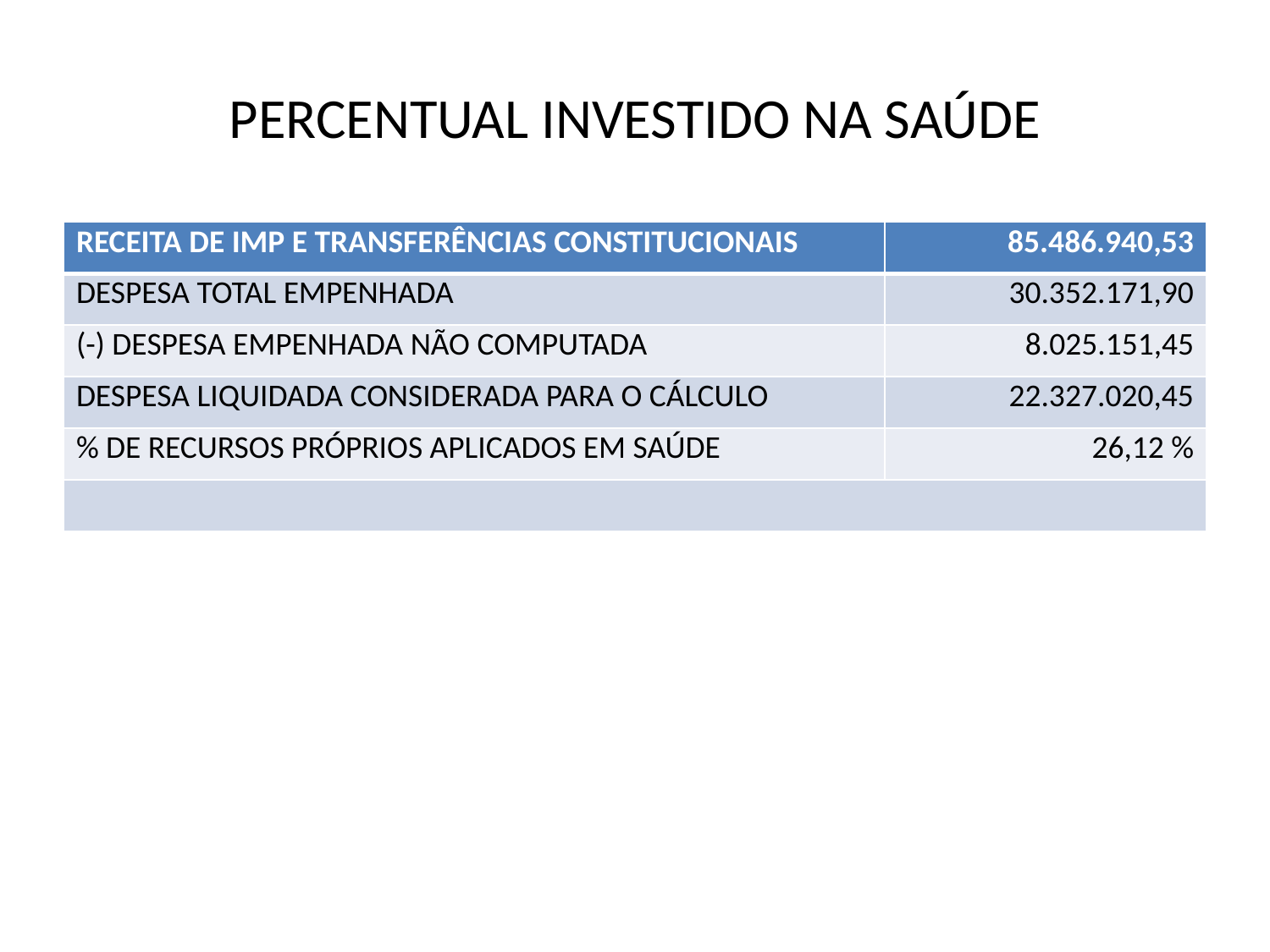

# PERCENTUAL INVESTIDO NA SAÚDE
| RECEITA DE IMP E TRANSFERÊNCIAS CONSTITUCIONAIS | 85.486.940,53 |
| --- | --- |
| DESPESA TOTAL EMPENHADA | 30.352.171,90 |
| (-) DESPESA EMPENHADA NÃO COMPUTADA | 8.025.151,45 |
| DESPESA LIQUIDADA CONSIDERADA PARA O CÁLCULO | 22.327.020,45 |
| % DE RECURSOS PRÓPRIOS APLICADOS EM SAÚDE | 26,12 % |
|  |  |